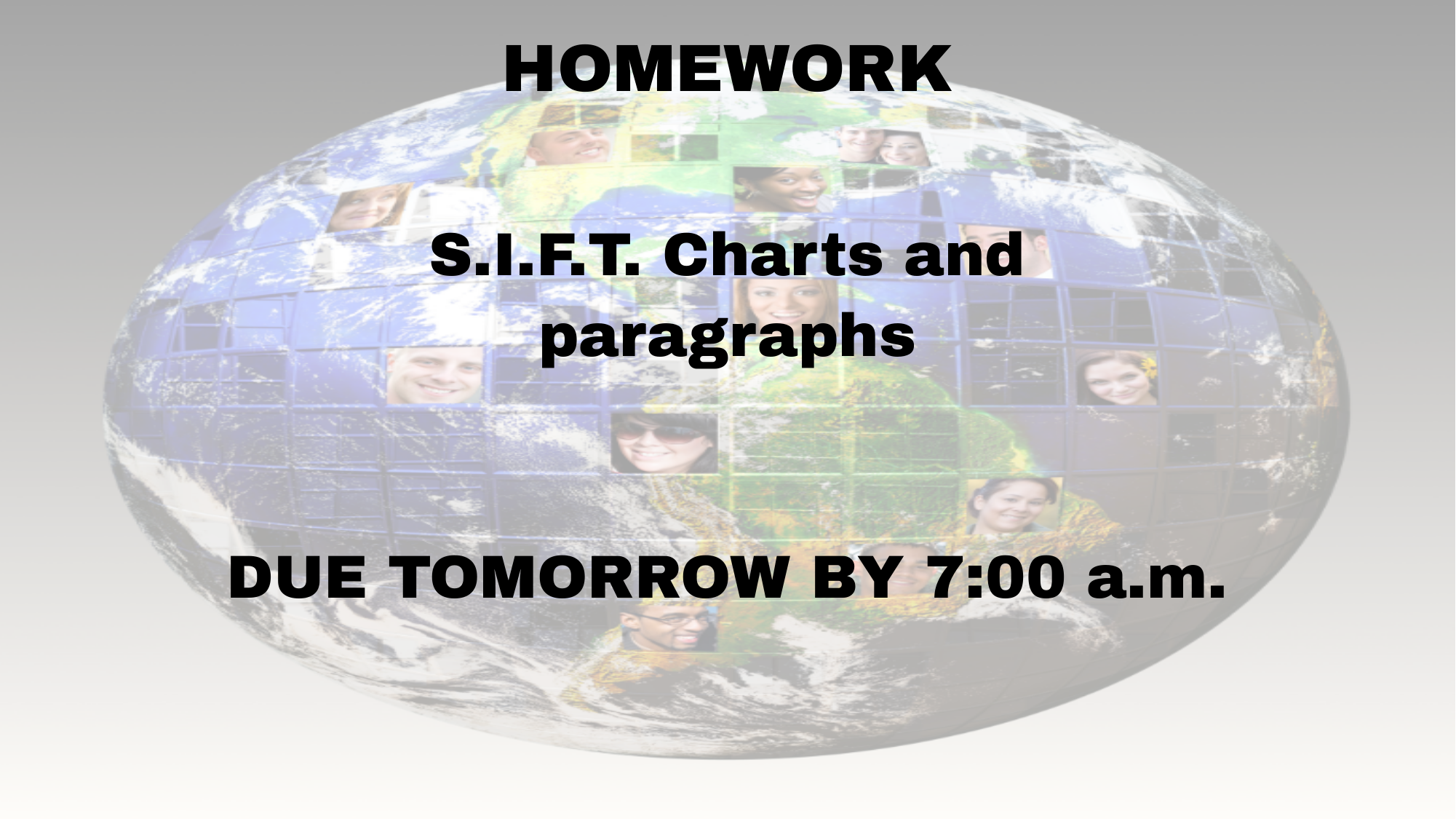

# HOMEWORK
S.I.F.T. Charts and
paragraphs

DUE TOMORROW BY 7:00 a.m.